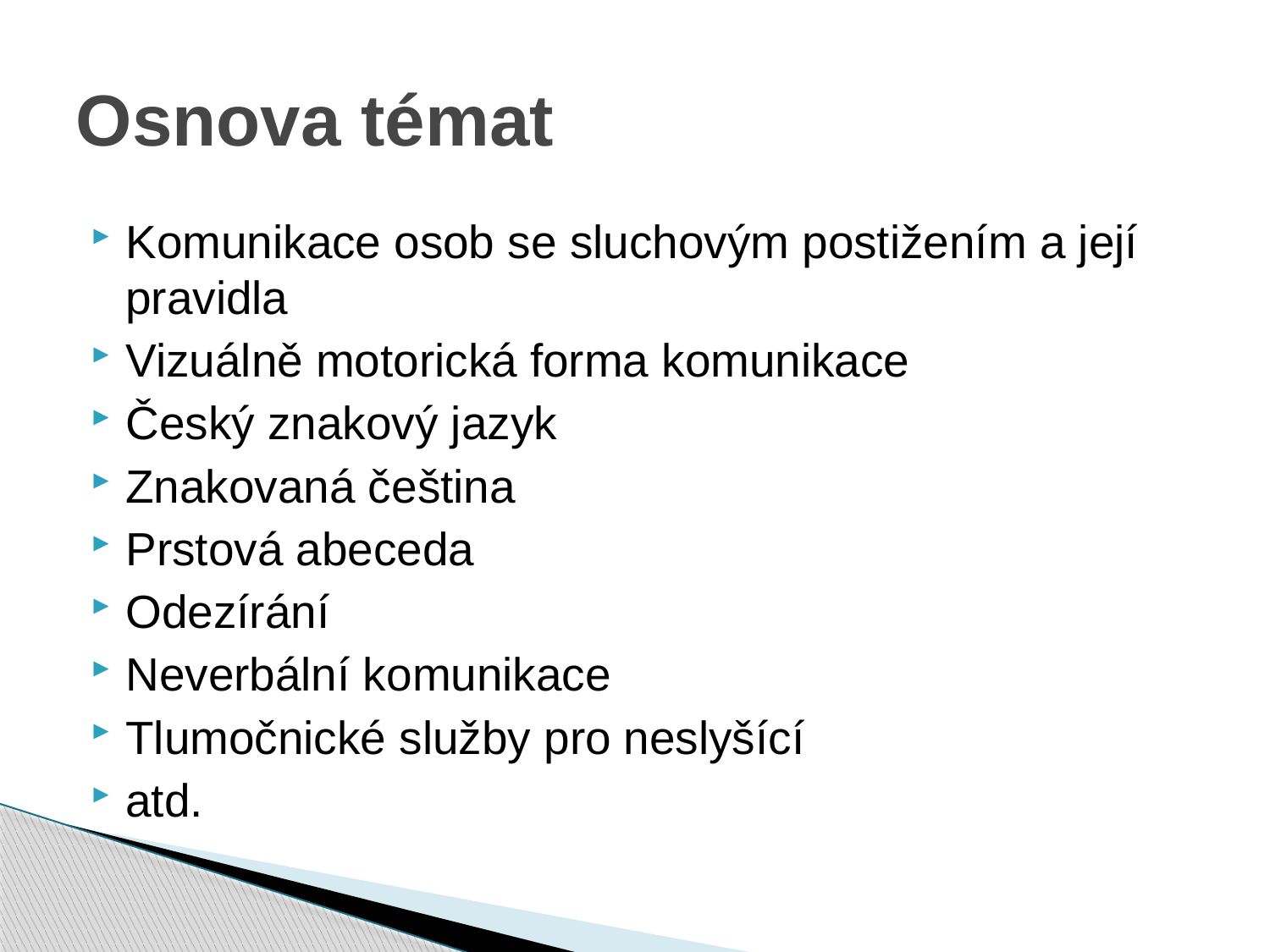

# Osnova témat
Komunikace osob se sluchovým postižením a její pravidla
Vizuálně motorická forma komunikace
Český znakový jazyk
Znakovaná čeština
Prstová abeceda
Odezírání
Neverbální komunikace
Tlumočnické služby pro neslyšící
atd.